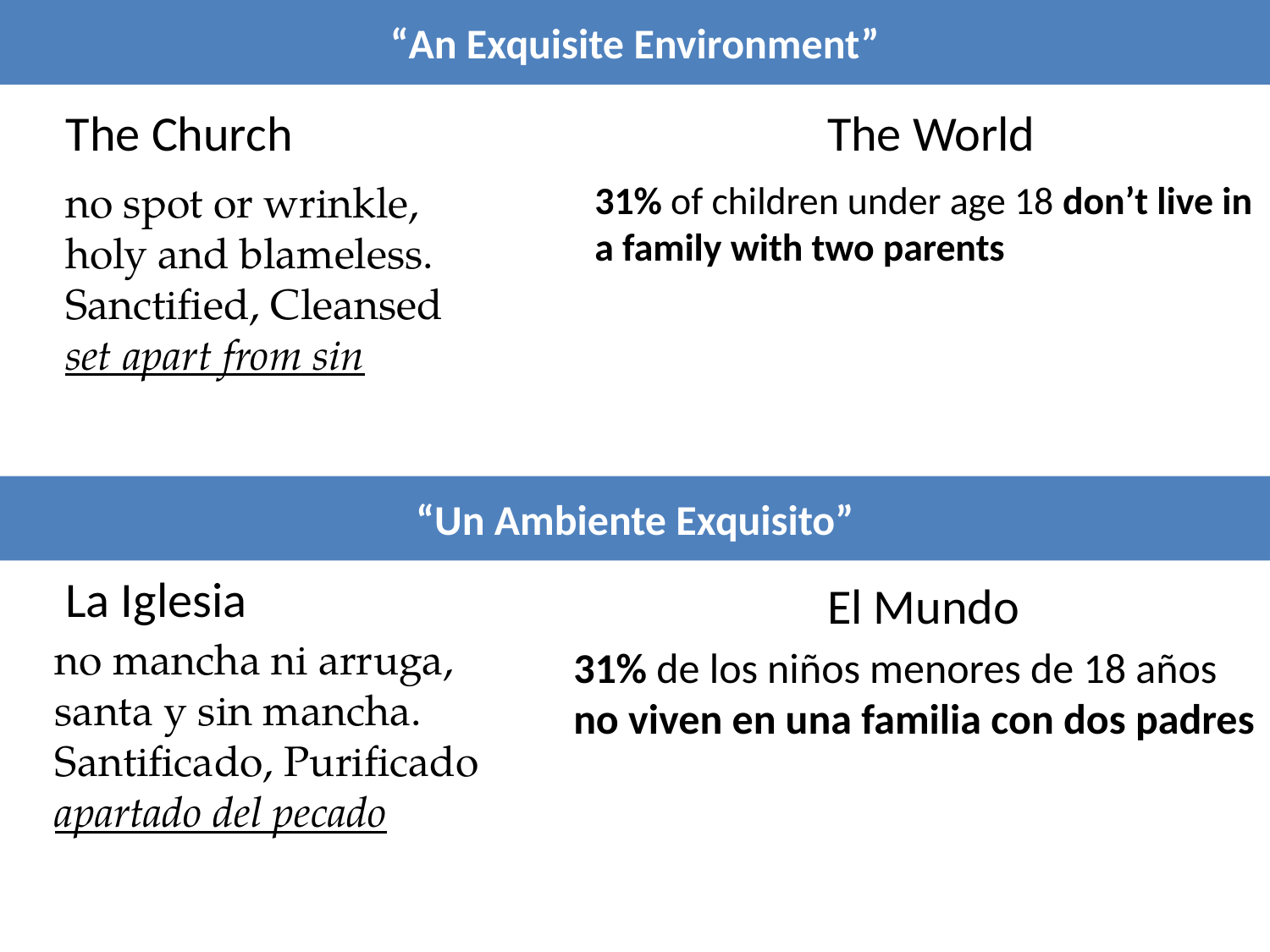

“An Exquisite Environment”
The Church
The World
no spot or wrinkle,
holy and blameless.
Sanctified, Cleansed
set apart from sin
31% of children under age 18 don’t live in a family with two parents
“Un Ambiente Exquisito”
La Iglesia
El Mundo
no mancha ni arruga,
santa y sin mancha.
Santificado, Purificado
apartado del pecado
31% de los niños menores de 18 años no viven en una familia con dos padres